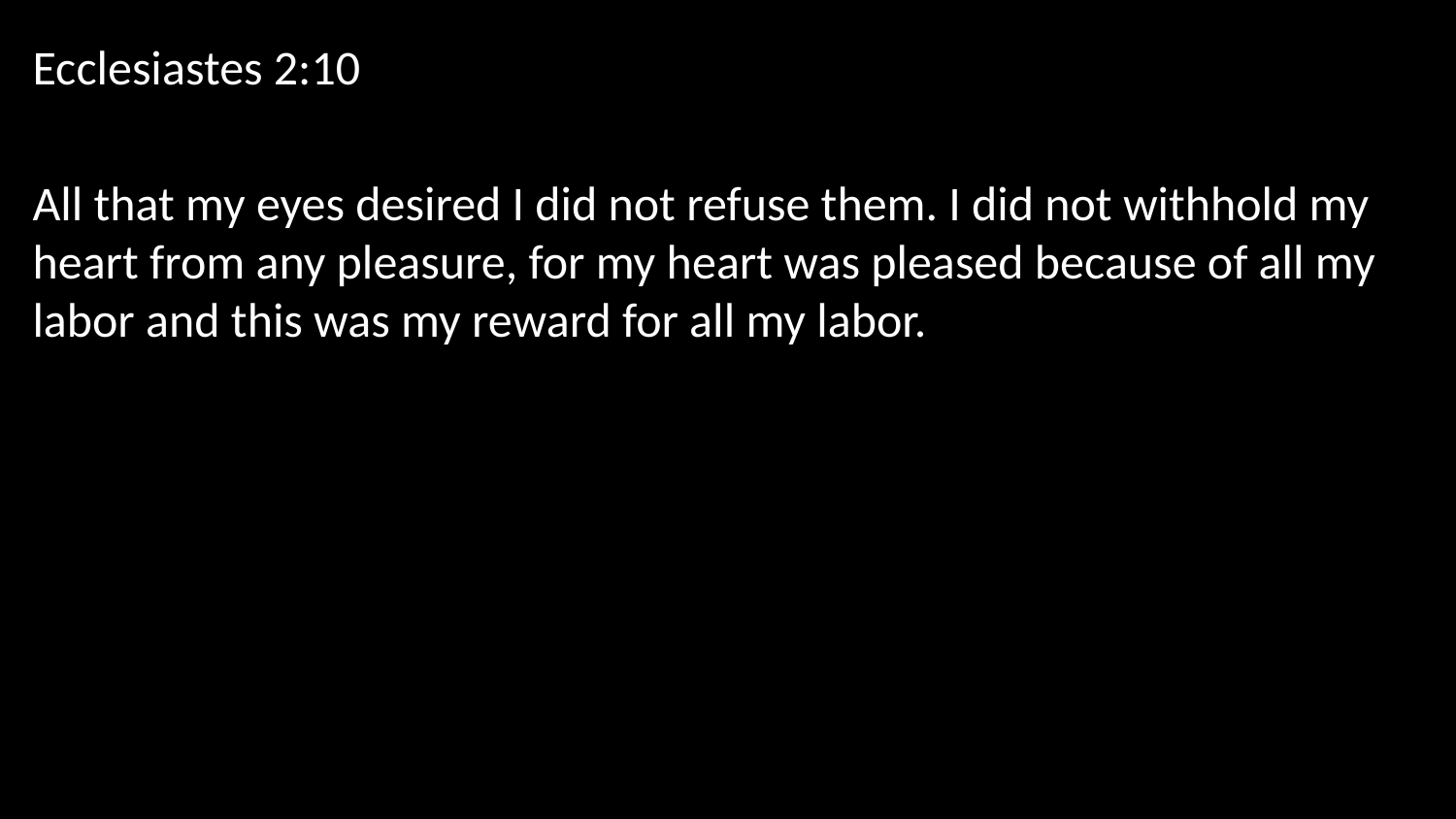

Ecclesiastes 2:10

All that my eyes desired I did not refuse them. I did not withhold my heart from any pleasure, for my heart was pleased because of all my labor and this was my reward for all my labor.